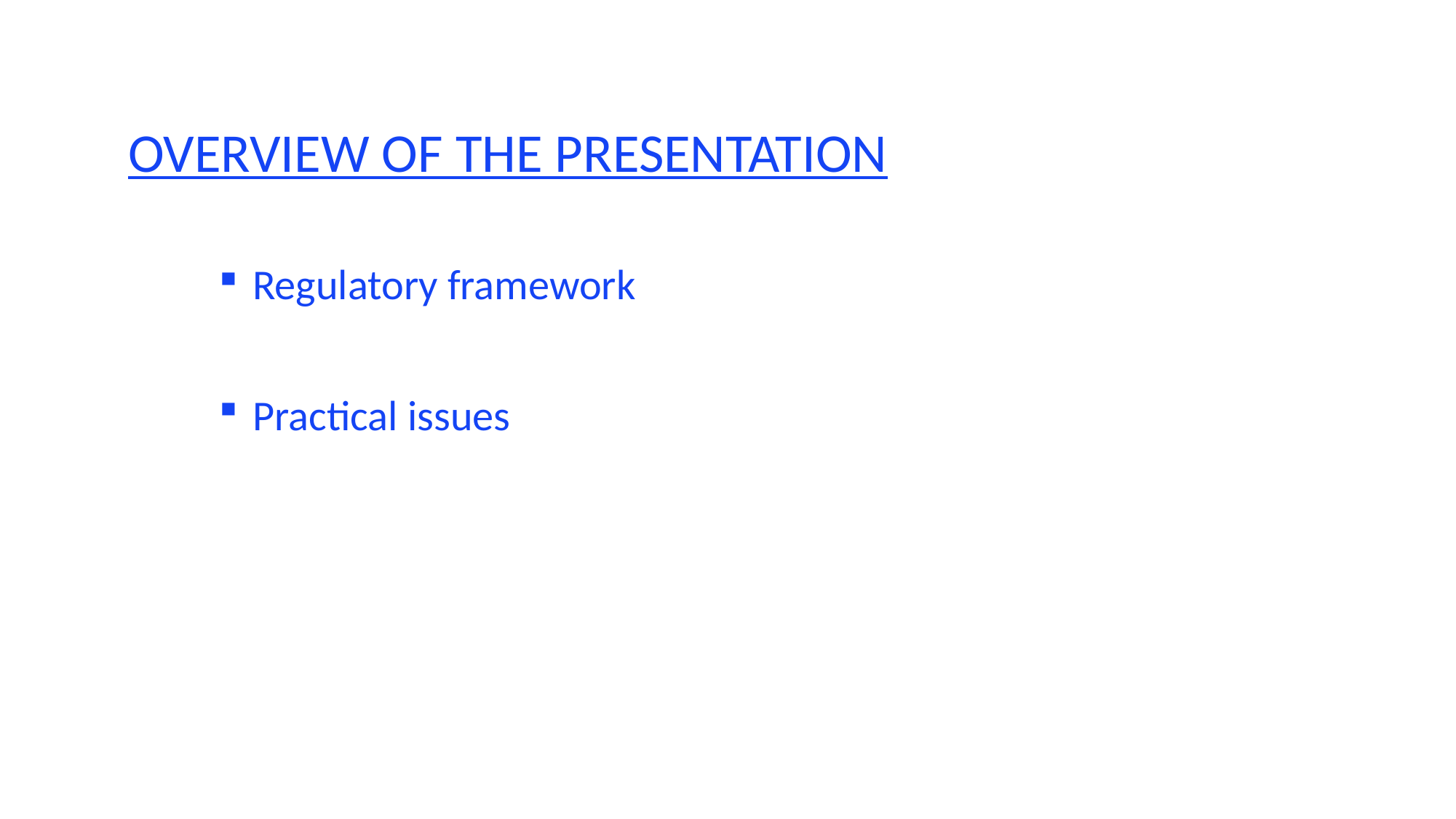

# OVERVIEW OF THE PRESENTATION
Regulatory framework

Practical issues